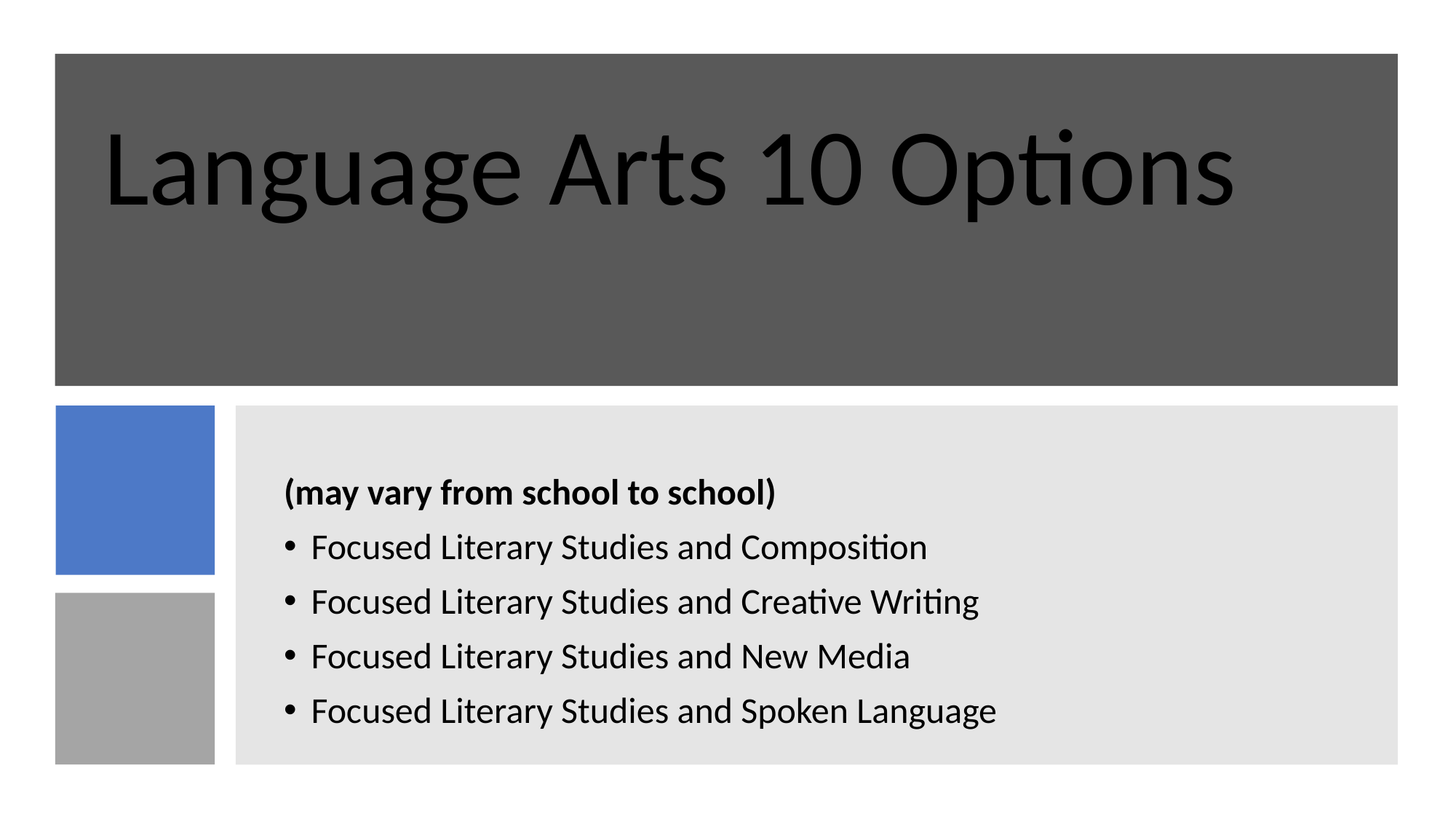

# Language Arts 10 Options

(may vary from school to school)
Focused Literary Studies and Composition
Focused Literary Studies and Creative Writing
Focused Literary Studies and New Media
Focused Literary Studies and Spoken Language